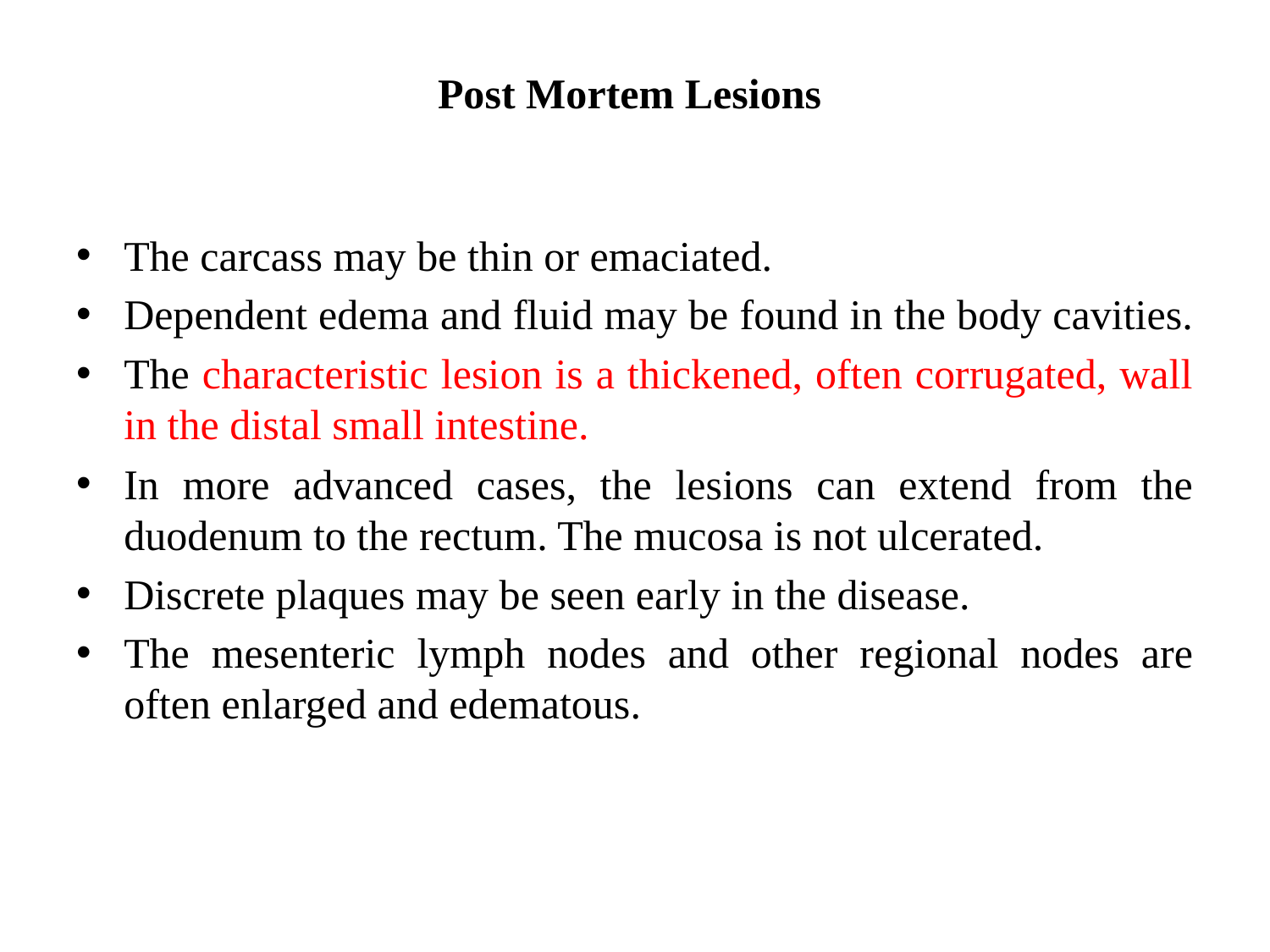

# Post Mortem Lesions
The carcass may be thin or emaciated.
Dependent edema and fluid may be found in the body cavities.
The characteristic lesion is a thickened, often corrugated, wall in the distal small intestine.
In more advanced cases, the lesions can extend from the duodenum to the rectum. The mucosa is not ulcerated.
Discrete plaques may be seen early in the disease.
The mesenteric lymph nodes and other regional nodes are often enlarged and edematous.